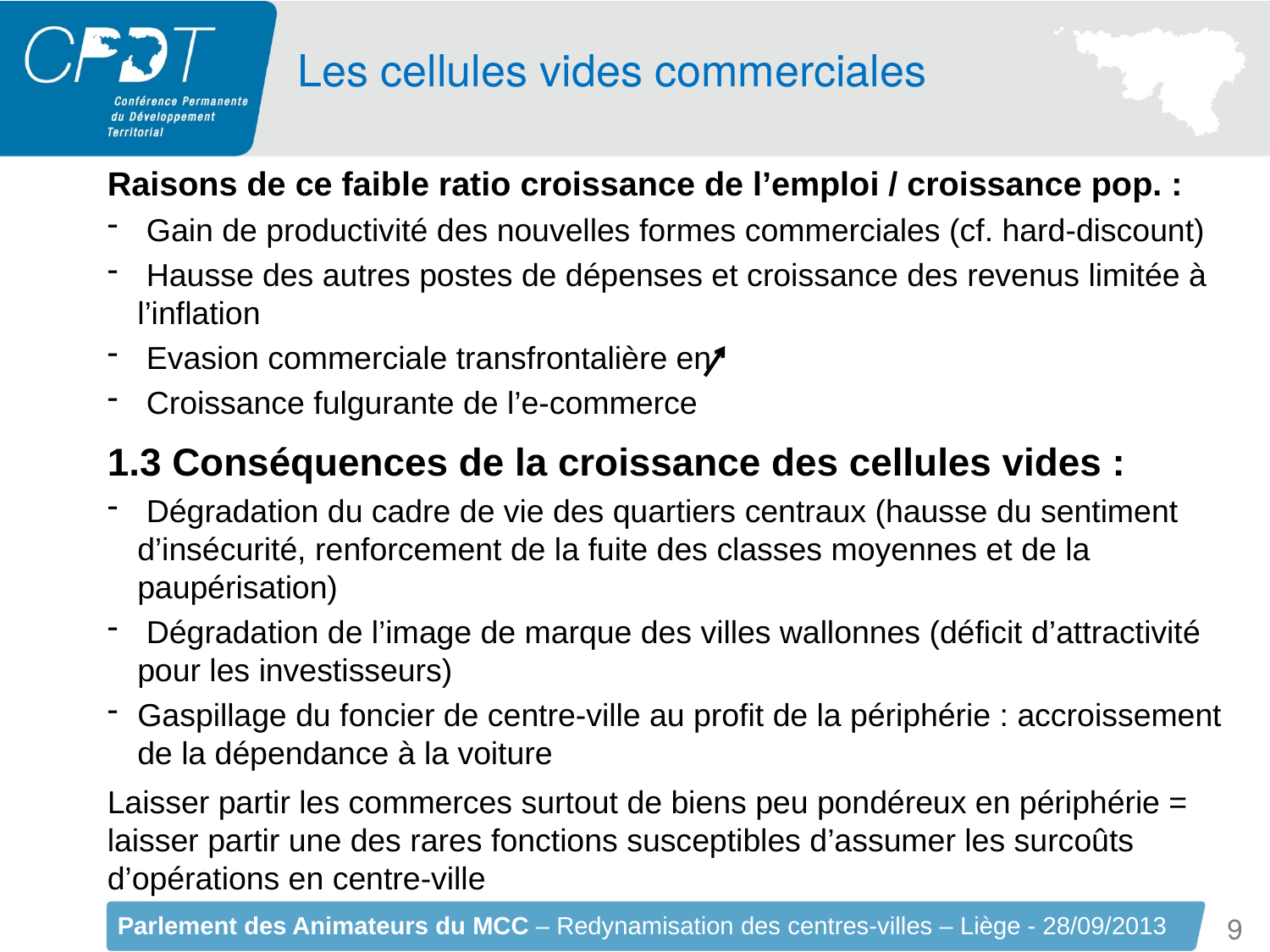

Les cellules vides commerciales
Raisons de ce faible ratio croissance de l’emploi / croissance pop. :
 Gain de productivité des nouvelles formes commerciales (cf. hard-discount)
 Hausse des autres postes de dépenses et croissance des revenus limitée à l’inflation
 Evasion commerciale transfrontalière en
 Croissance fulgurante de l’e-commerce
1.3 Conséquences de la croissance des cellules vides :
 Dégradation du cadre de vie des quartiers centraux (hausse du sentiment d’insécurité, renforcement de la fuite des classes moyennes et de la paupérisation)
 Dégradation de l’image de marque des villes wallonnes (déficit d’attractivité pour les investisseurs)
Gaspillage du foncier de centre-ville au profit de la périphérie : accroissement de la dépendance à la voiture
Laisser partir les commerces surtout de biens peu pondéreux en périphérie = laisser partir une des rares fonctions susceptibles d’assumer les surcoûts d’opérations en centre-ville